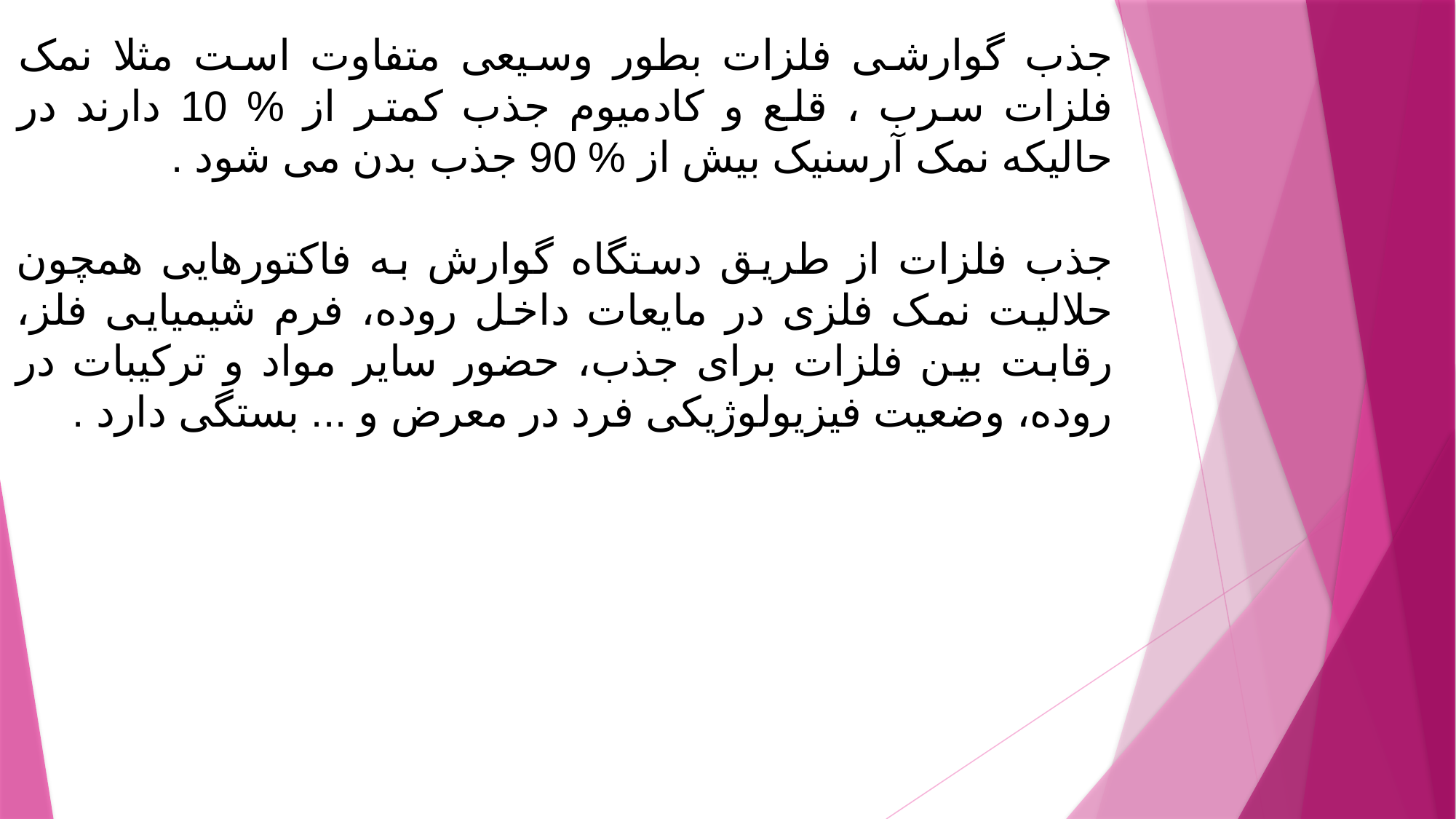

جذب گوارشی فلزات بطور وسیعی متفاوت است مثلا نمک فلزات سرب ، قلع و کادمیوم جذب کمتر از % 10 دارند در حالیکه نمک آرسنیک بیش از % 90 جذب بدن می شود .

جذب فلزات از طریق دستگاه گوارش به فاکتورهایی همچون حلالیت نمک فلزی در مایعات داخل روده، فرم شیمیایی فلز، رقابت بین فلزات برای جذب، حضور سایر مواد و ترکیبات در روده، وضعیت فیزیولوژیکی فرد در معرض و ... بستگی دارد .